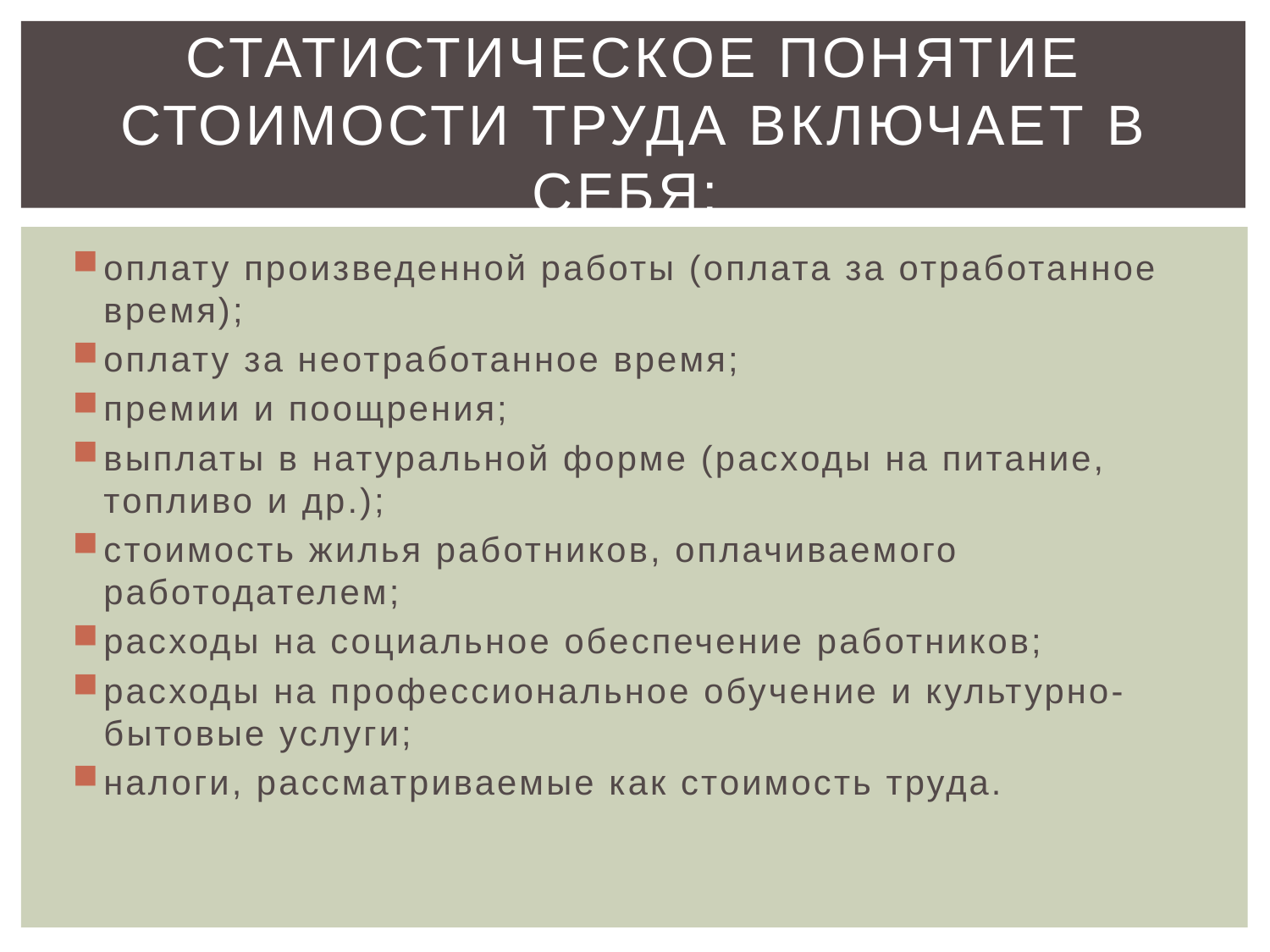

# статистическое понятие стоимости труда включает в себя:
оплату произведенной работы (оплата за отработанное время);
оплату за неотработанное время;
премии и поощрения;
выплаты в натуральной форме (расходы на питание, топливо и др.);
стоимость жилья работников, оплачиваемого работодателем;
расходы на социальное обеспечение работников;
расходы на профессиональное обучение и культурно-бытовые услуги;
налоги, рассматриваемые как стоимость труда.